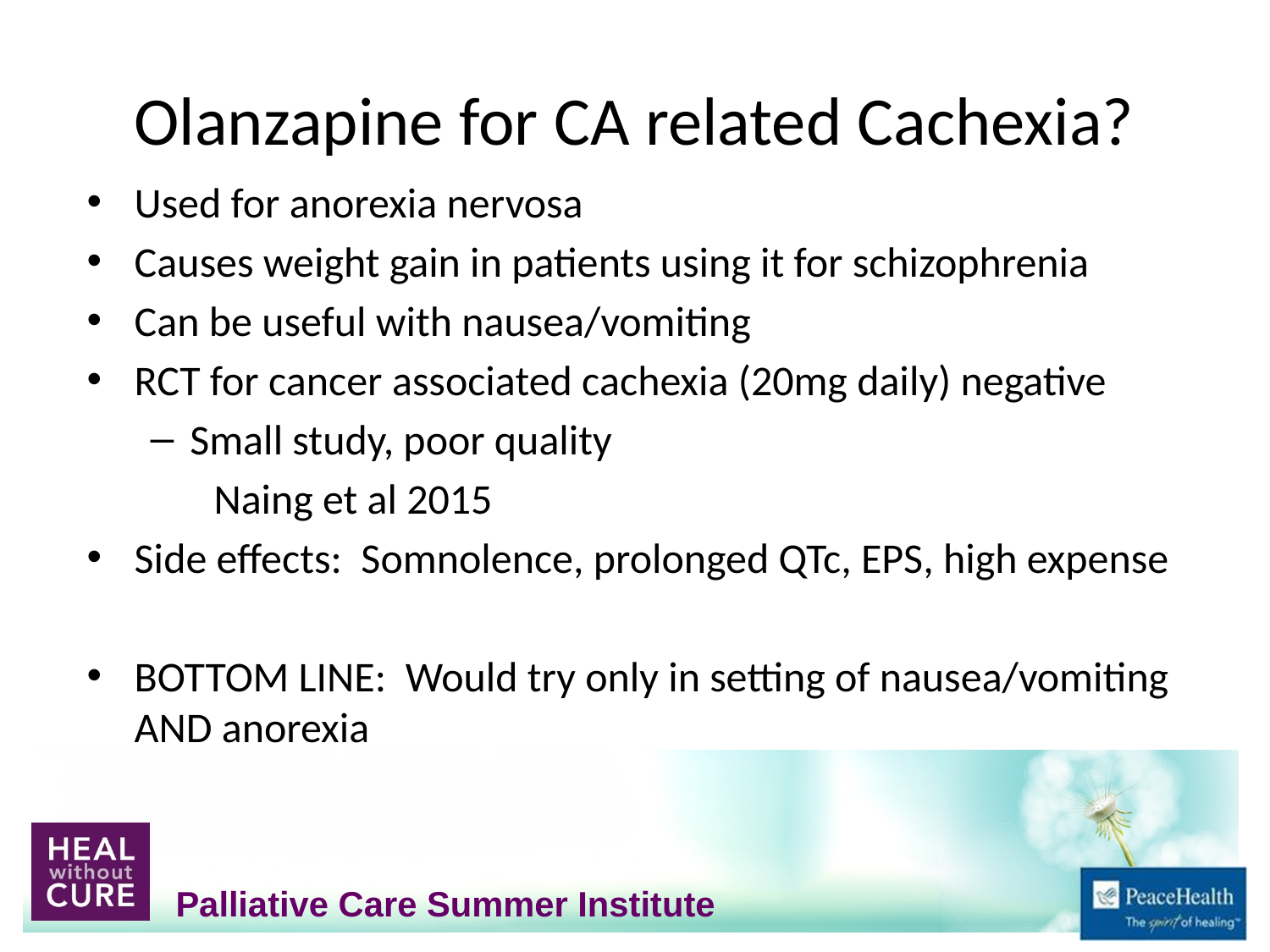

# Olanzapine for CA related Cachexia?
Used for anorexia nervosa
Causes weight gain in patients using it for schizophrenia
Can be useful with nausea/vomiting
RCT for cancer associated cachexia (20mg daily) negative
Small study, poor quality
Naing et al 2015
Side effects:  Somnolence, prolonged QTc, EPS, high expense

BOTTOM LINE:  Would try only in setting of nausea/vomiting AND anorexia